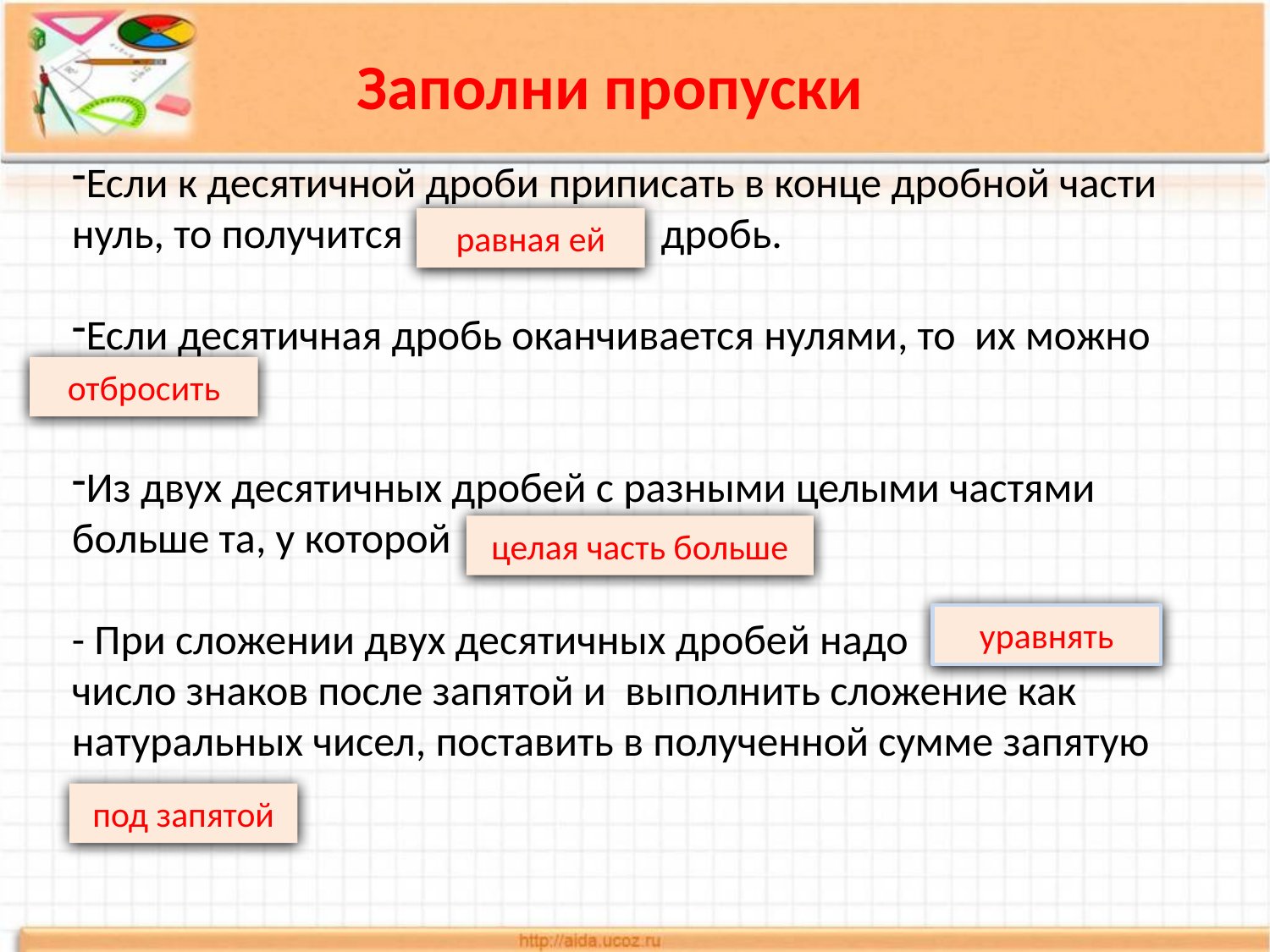

Заполни пропуски
Если к десятичной дроби приписать в конце дробной части нуль, то получится      …                  дробь.

Если десятичная дробь оканчивается нулями, то  их можно      …              .

Из двух десятичных дробей с разными целыми частями больше та, у которой           …        .

- При сложении двух десятичных дробей надо     …               число знаков после запятой и  выполнить сложение как натуральных чисел, поставить в полученной сумме запятую      …

равная ей
отбросить
целая часть больше
уравнять
под запятой